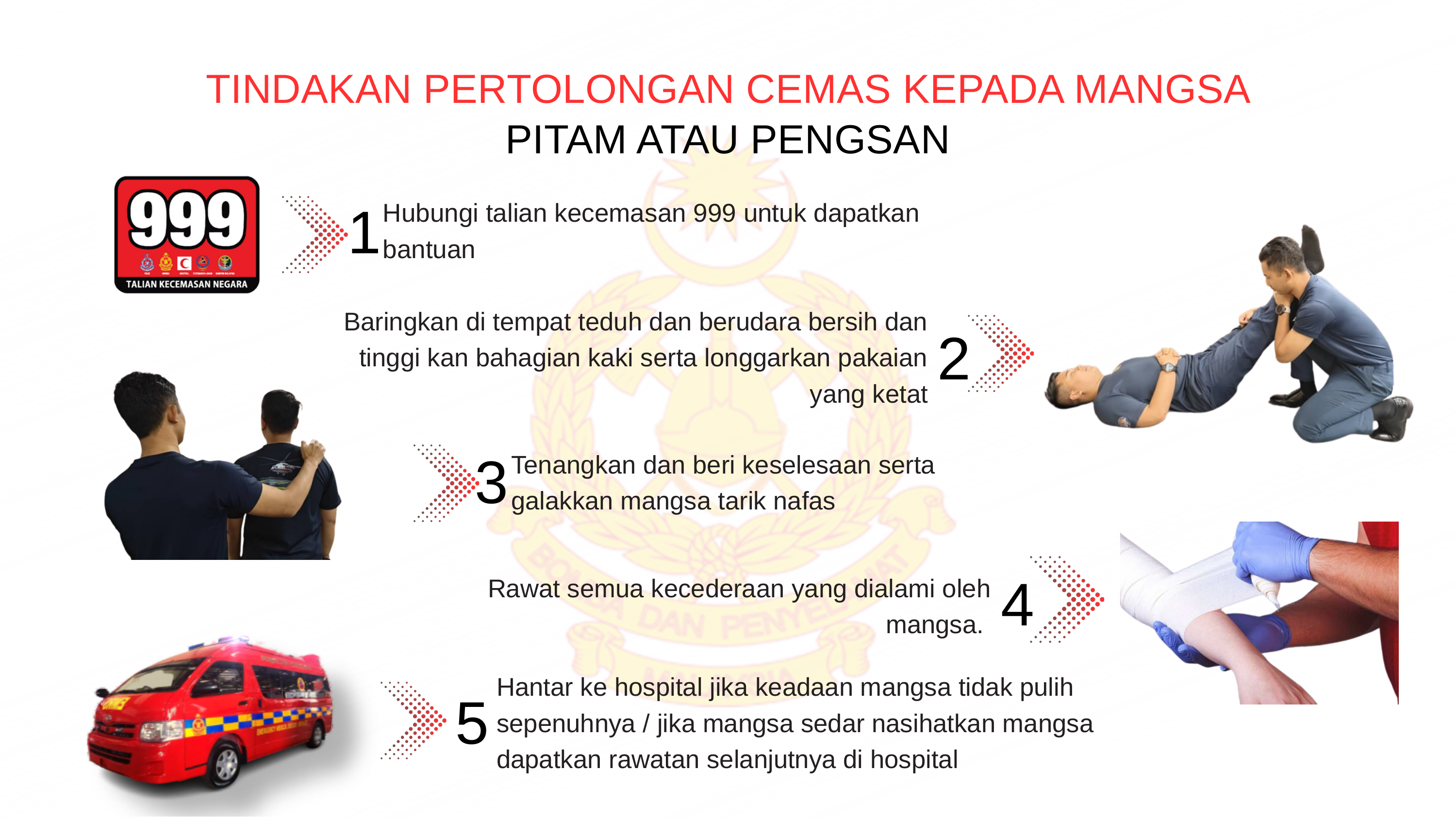

TINDAKAN PERTOLONGAN CEMAS KEPADA MANGSA PITAM ATAU PENGSAN

1
Hubungi talian kecemasan 999 untuk dapatkan bantuan

Baringkan di tempat teduh dan berudara bersih dan tinggi kan bahagian kaki serta longgarkan pakaian yang ketat
2

3
Tenangkan dan beri keselesaan serta galakkan mangsa tarik nafas

4
Rawat semua kecederaan yang dialami oleh mangsa.

Hantar ke hospital jika keadaan mangsa tidak pulih sepenuhnya / jika mangsa sedar nasihatkan mangsa dapatkan rawatan selanjutnya di hospital
5